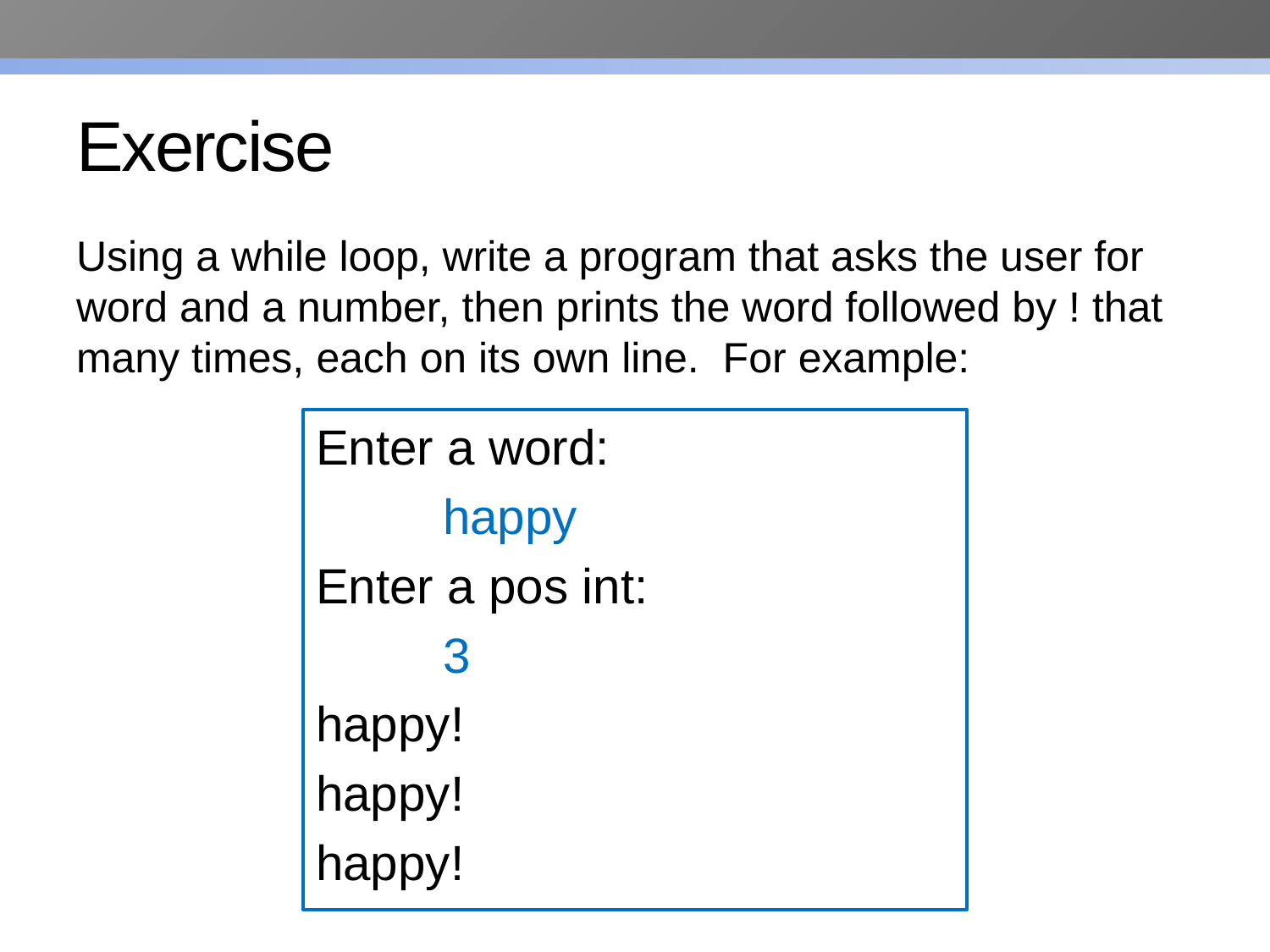

# Exercise
Using a while loop, write a program that asks the user for word and a number, then prints the word followed by ! that many times, each on its own line.  For example:
Enter a word:
	happy
Enter a pos int:
	3
happy!
happy!
happy!